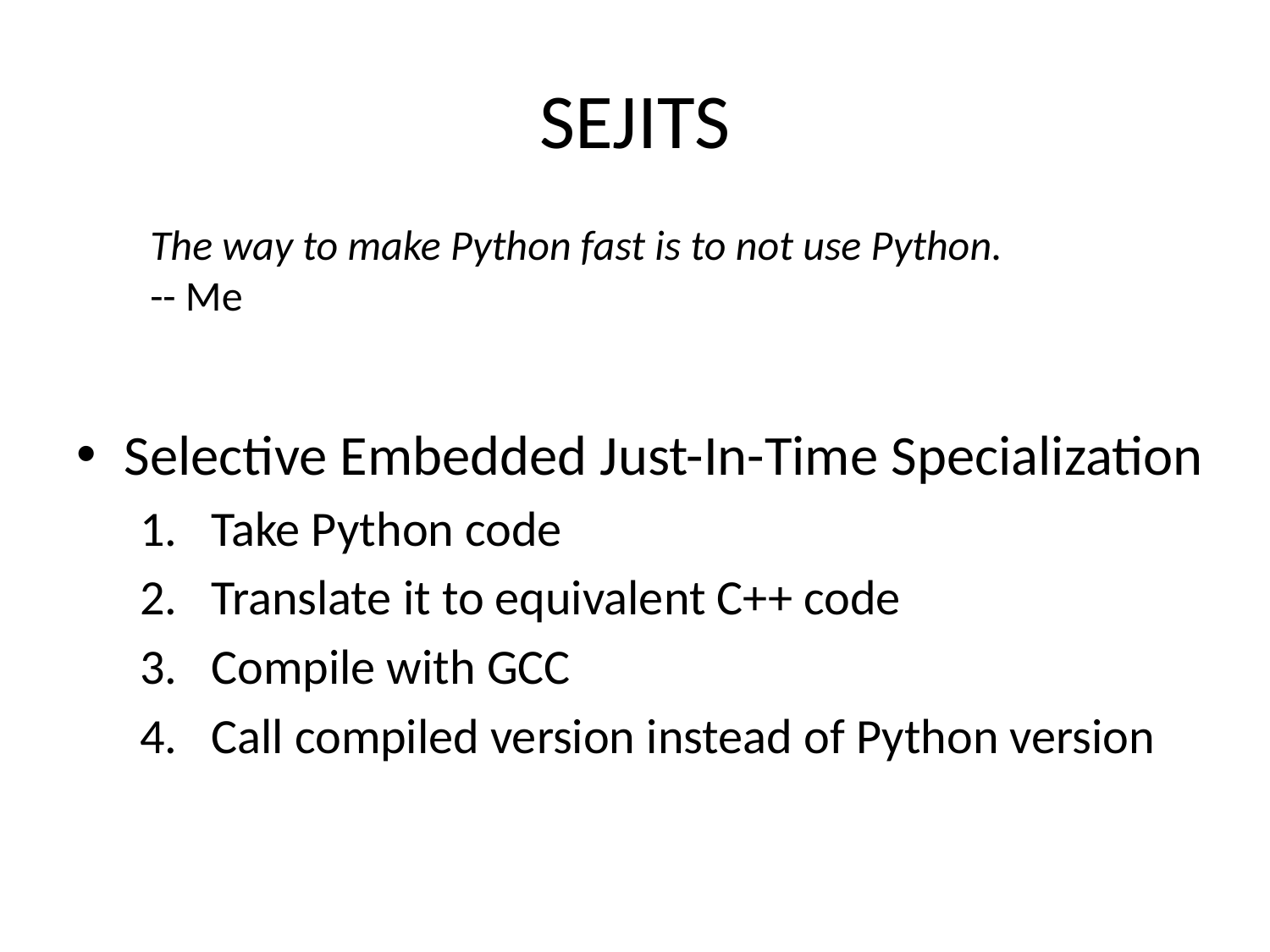

# SEJITS
The way to make Python fast is to not use Python.
-- Me
Selective Embedded Just-In-Time Specialization
Take Python code
Translate it to equivalent C++ code
Compile with GCC
Call compiled version instead of Python version